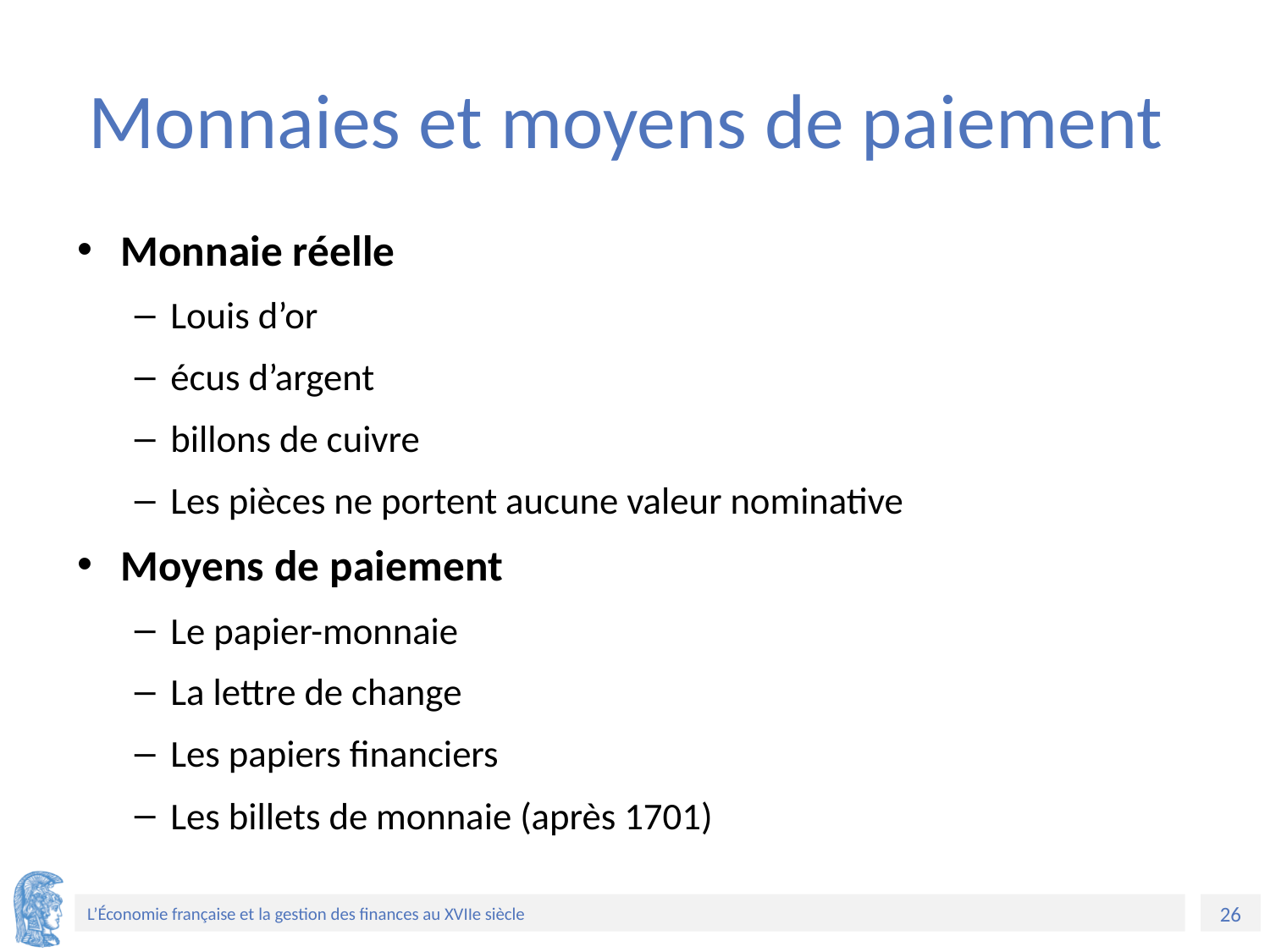

# Monnaies et moyens de paiement
Monnaie réelle
Louis d’or
écus d’argent
billons de cuivre
Les pièces ne portent aucune valeur nominative
Moyens de paiement
Le papier-monnaie
La lettre de change
Les papiers financiers
Les billets de monnaie (après 1701)